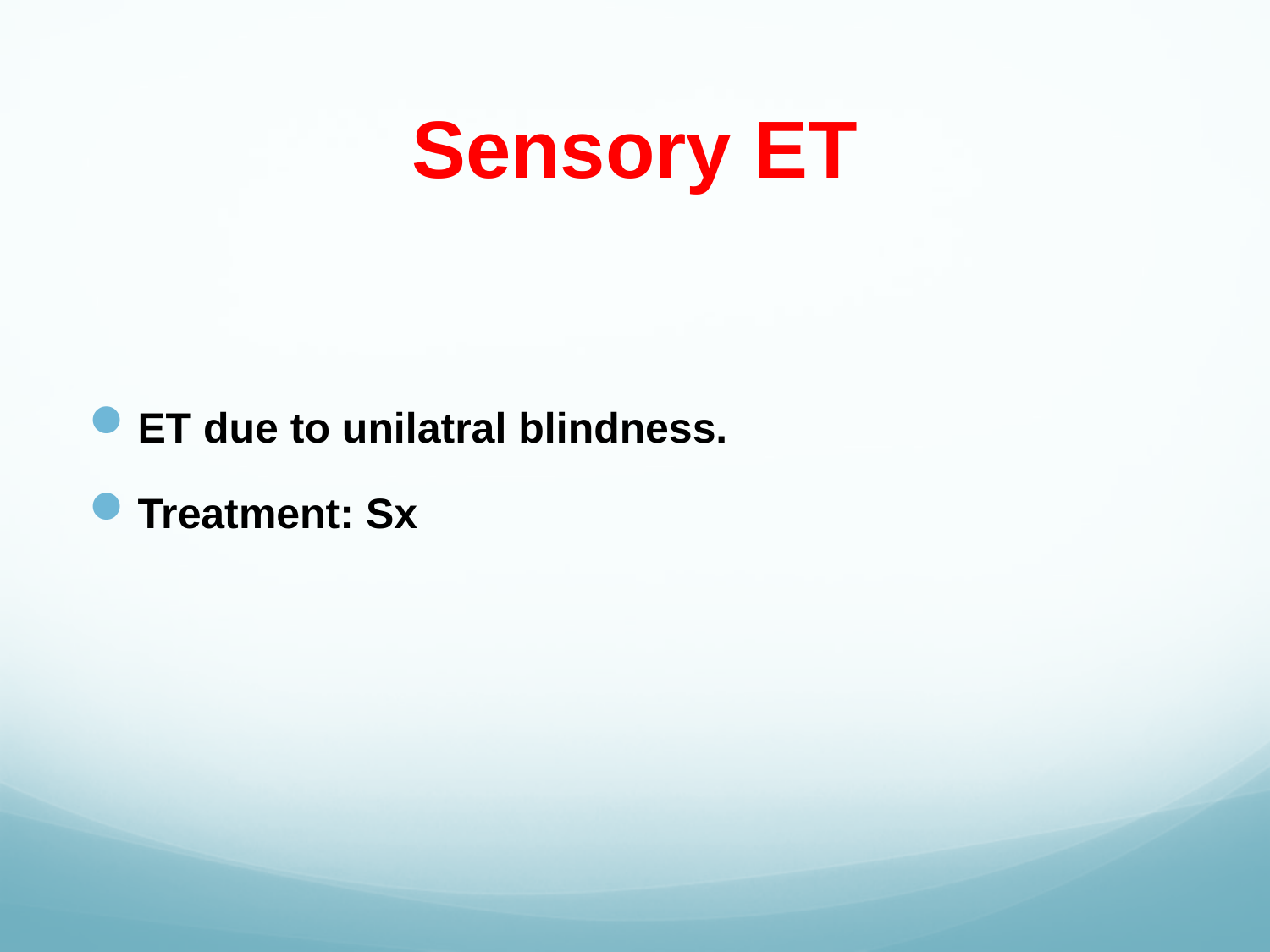

# Sensory ET

ET due to unilatral blindness.
Treatment: Sx